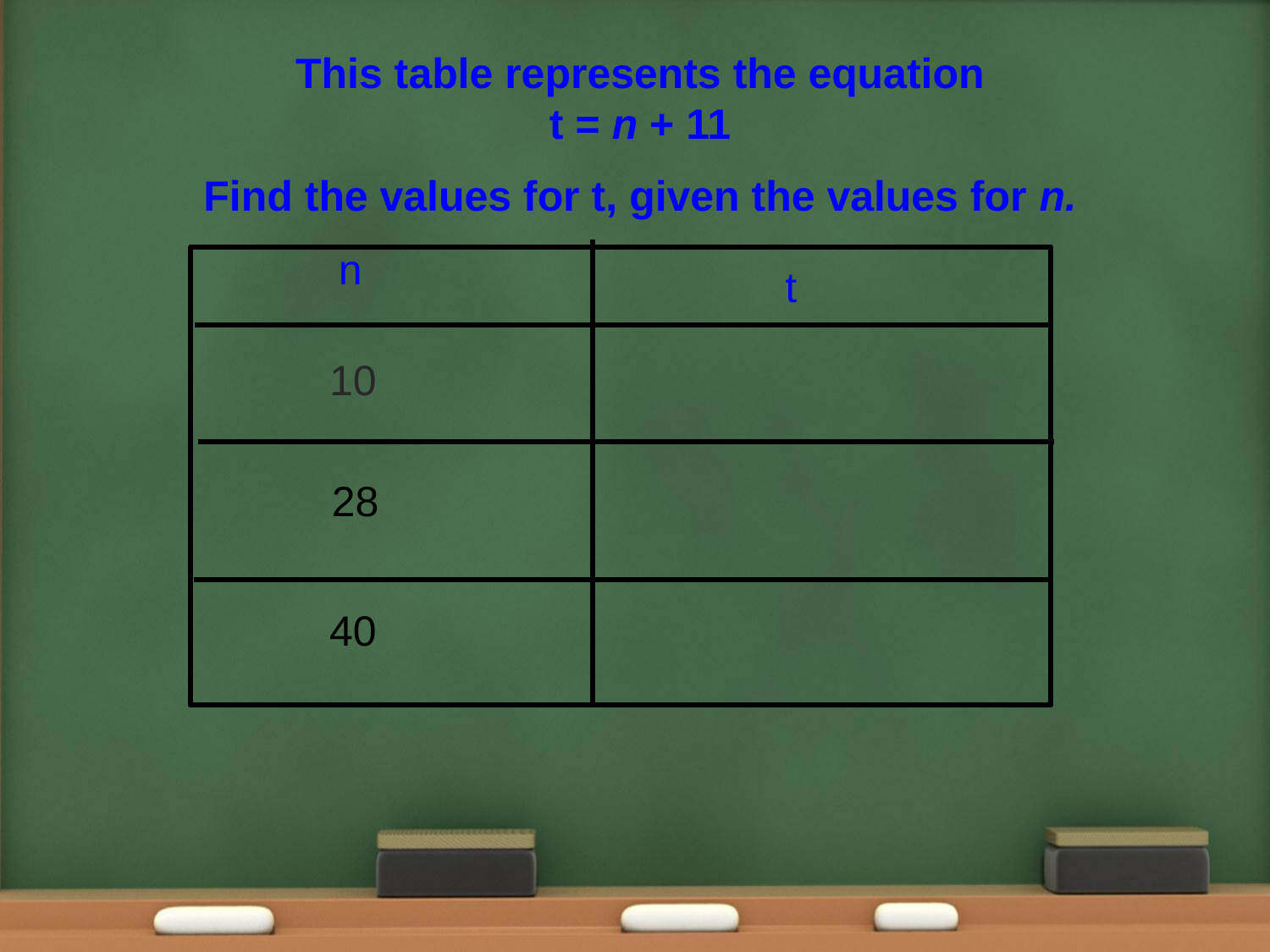

This table represents the equation
t = n + 11

Find the values for t, given the values for n.
n

t
10
 28
40